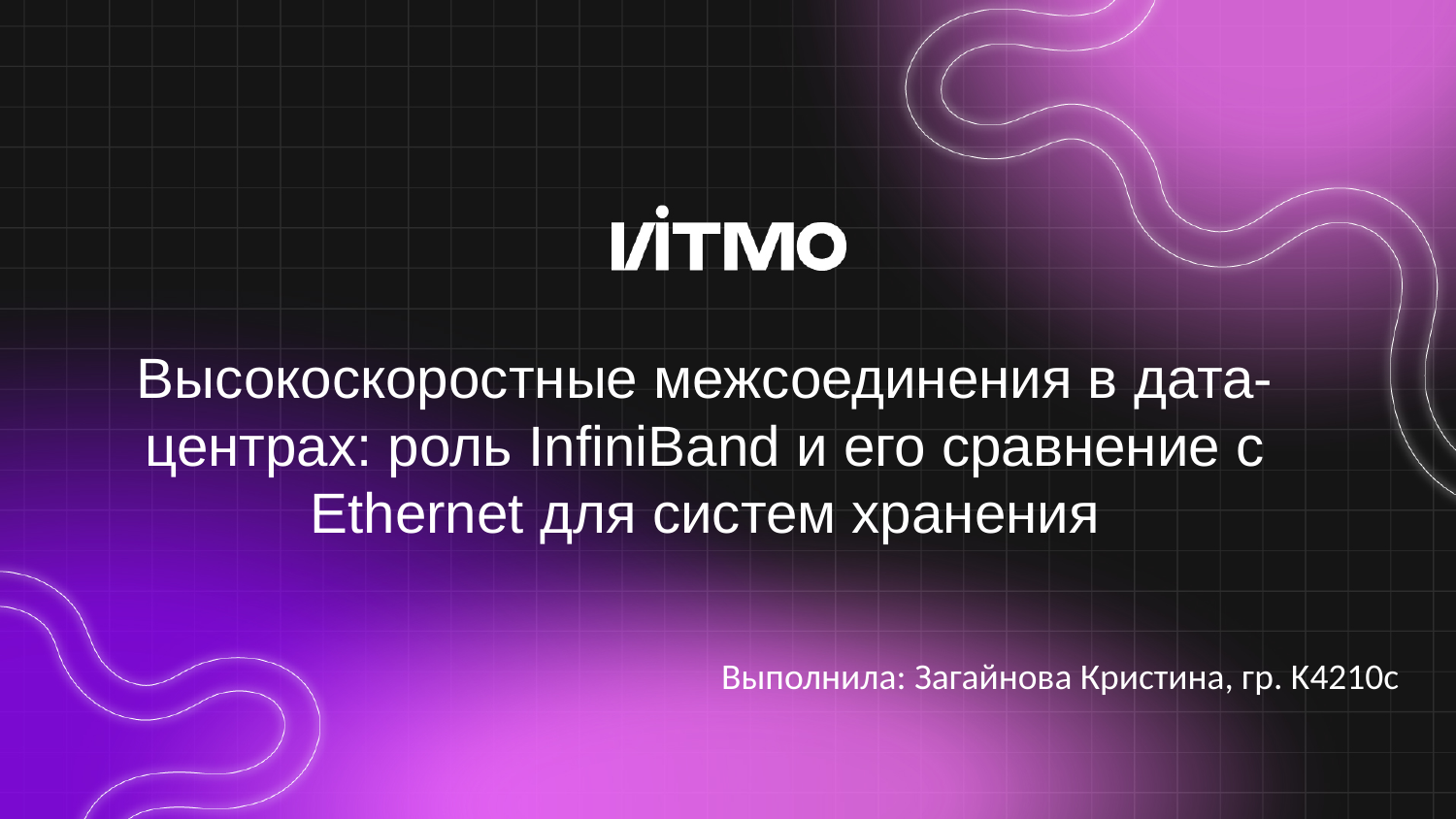

# Высокоскоростные межсоединения в дата-центрах: роль InfiniBand и его сравнение с Ethernet для систем хранения
Выполнила: Загайнова Кристина, гр. K4210с